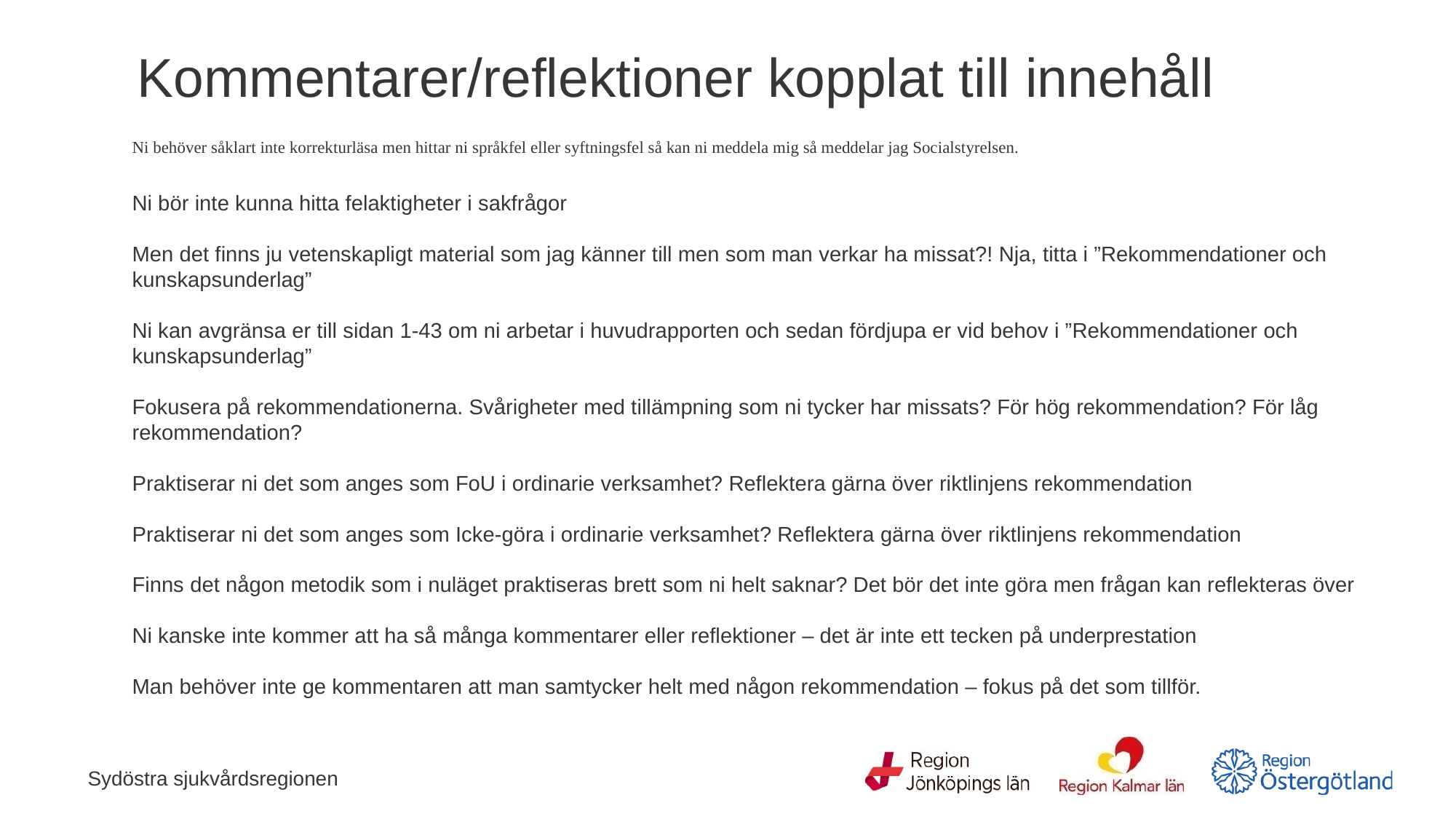

Kommentarer/reflektioner kopplat till innehåll
Ni behöver såklart inte korrekturläsa men hittar ni språkfel eller syftningsfel så kan ni meddela mig så meddelar jag Socialstyrelsen.

Ni bör inte kunna hitta felaktigheter i sakfrågor

Men det finns ju vetenskapligt material som jag känner till men som man verkar ha missat?! Nja, titta i ”Rekommendationer och kunskapsunderlag”

Ni kan avgränsa er till sidan 1-43 om ni arbetar i huvudrapporten och sedan fördjupa er vid behov i ”Rekommendationer och kunskapsunderlag”

Fokusera på rekommendationerna. Svårigheter med tillämpning som ni tycker har missats? För hög rekommendation? För låg rekommendation?

Praktiserar ni det som anges som FoU i ordinarie verksamhet? Reflektera gärna över riktlinjens rekommendation

Praktiserar ni det som anges som Icke-göra i ordinarie verksamhet? Reflektera gärna över riktlinjens rekommendation

Finns det någon metodik som i nuläget praktiseras brett som ni helt saknar? Det bör det inte göra men frågan kan reflekteras över

Ni kanske inte kommer att ha så många kommentarer eller reflektioner – det är inte ett tecken på underprestation

Man behöver inte ge kommentaren att man samtycker helt med någon rekommendation – fokus på det som tillför.